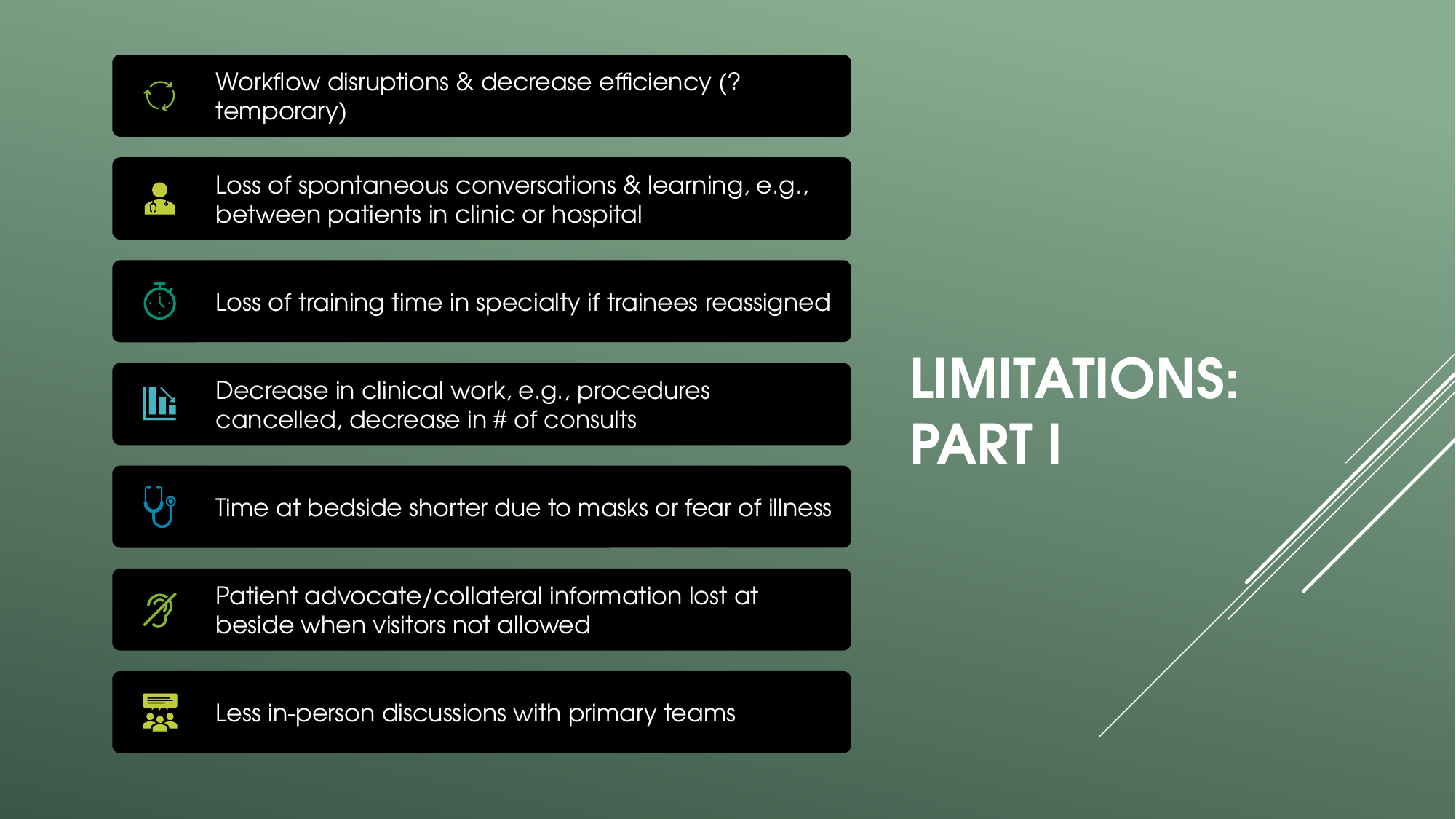

Workflow disruptions & decrease efficiency (?temporary)
Loss of spontaneous conversations & learning, e.g., between patients in clinic or hospital
Loss of training time in specialty if trainees reassigned
Decrease in clinical work, e.g., procedures cancelled, decrease in # of consults
Time at bedside shorter due to masks or fear of illness
Patient advocate/collateral information lost at beside when visitors not allowed
Less in-person discussions with primary teams
# Limitations: Part I